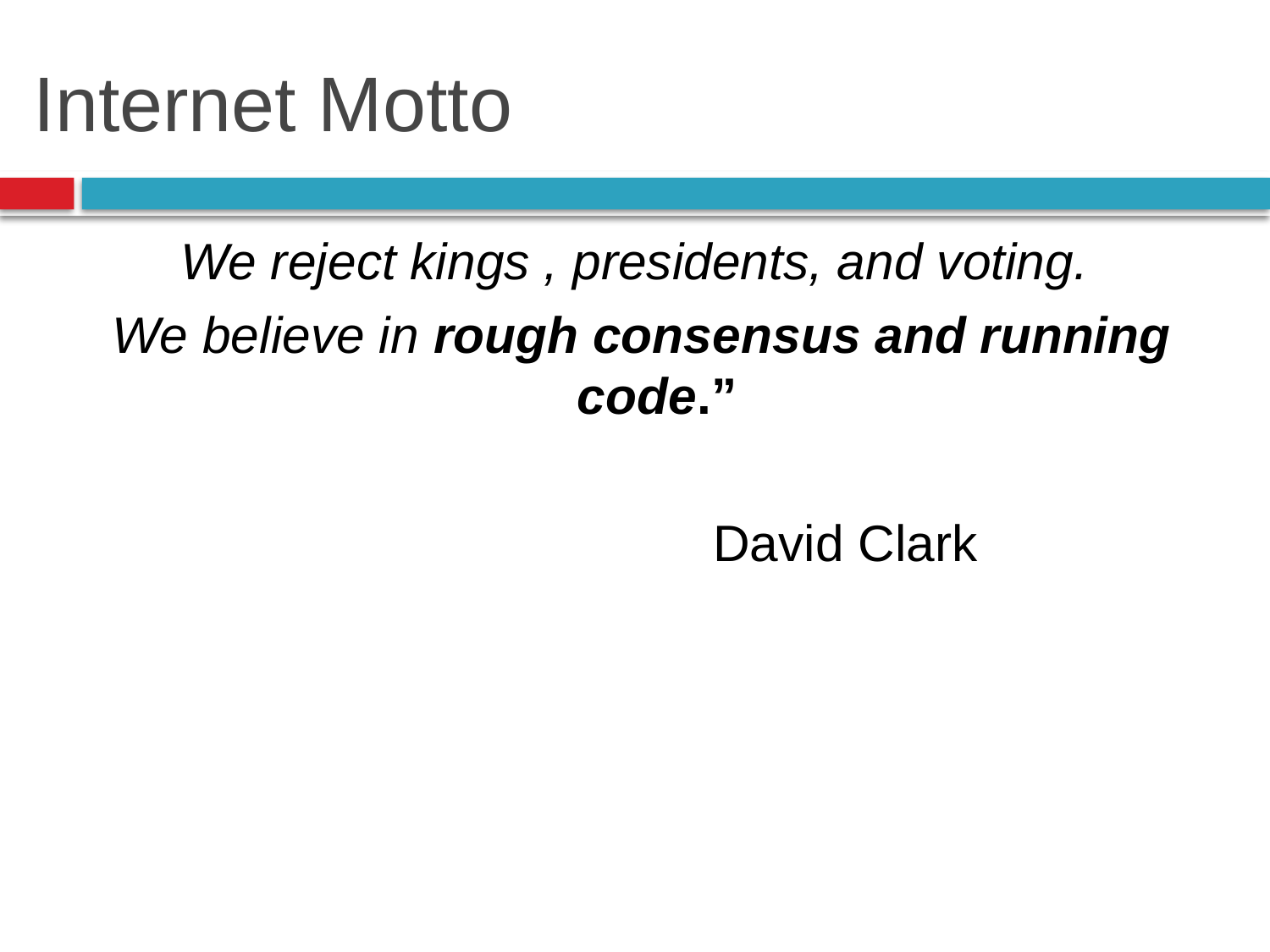

# Internet Motto
We reject kings , presidents, and voting.
 We believe in rough consensus and running code.”

						David Clark
9